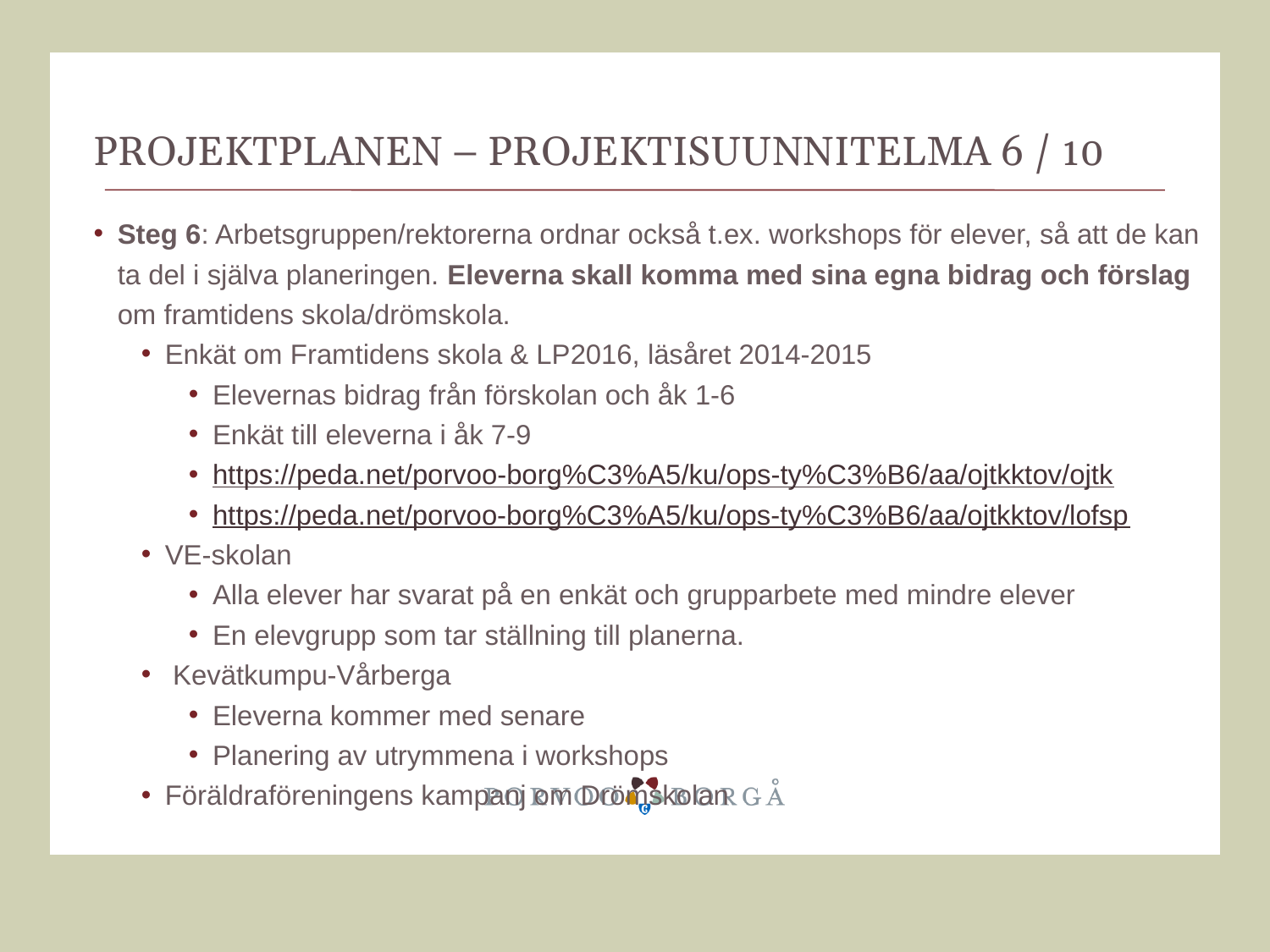

# Projektplanen – projektisuunnitelma 6 / 10
Steg 6: Arbetsgruppen/rektorerna ordnar också t.ex. workshops för elever, så att de kan ta del i själva planeringen. Eleverna skall komma med sina egna bidrag och förslag om framtidens skola/drömskola.
Enkät om Framtidens skola & LP2016, läsåret 2014-2015
Elevernas bidrag från förskolan och åk 1-6
Enkät till eleverna i åk 7-9
https://peda.net/porvoo-borg%C3%A5/ku/ops-ty%C3%B6/aa/ojtkktov/ojtk
https://peda.net/porvoo-borg%C3%A5/ku/ops-ty%C3%B6/aa/ojtkktov/lofsp
VE-skolan
Alla elever har svarat på en enkät och grupparbete med mindre elever
En elevgrupp som tar ställning till planerna.
 Kevätkumpu-Vårberga
Eleverna kommer med senare
Planering av utrymmena i workshops
Föräldraföreningens kampanj om Drömskolan